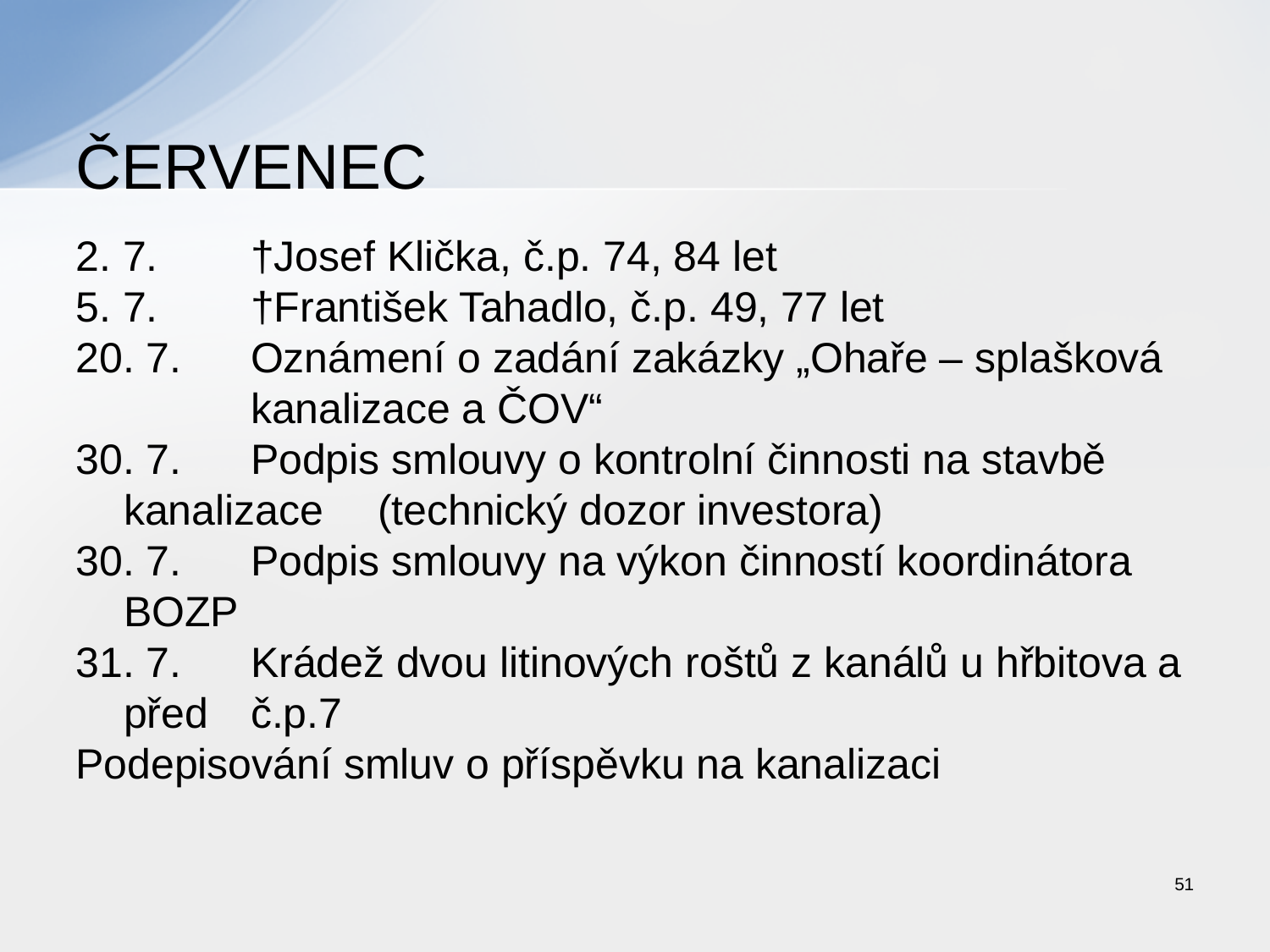

# ČERVENEC
2. 7.	†Josef Klička, č.p. 74, 84 let
5. 7.	†František Tahadlo, č.p. 49, 77 let
20. 7.	Oznámení o zadání zakázky „Ohaře – splašková 	kanalizace a ČOV“
30. 7.	Podpis smlouvy o kontrolní činnosti na stavbě kanalizace 	(technický dozor investora)
30. 7.	Podpis smlouvy na výkon činností koordinátora BOZP
31. 7.	Krádež dvou litinových roštů z kanálů u hřbitova a před 	č.p.7
Podepisování smluv o příspěvku na kanalizaci

51